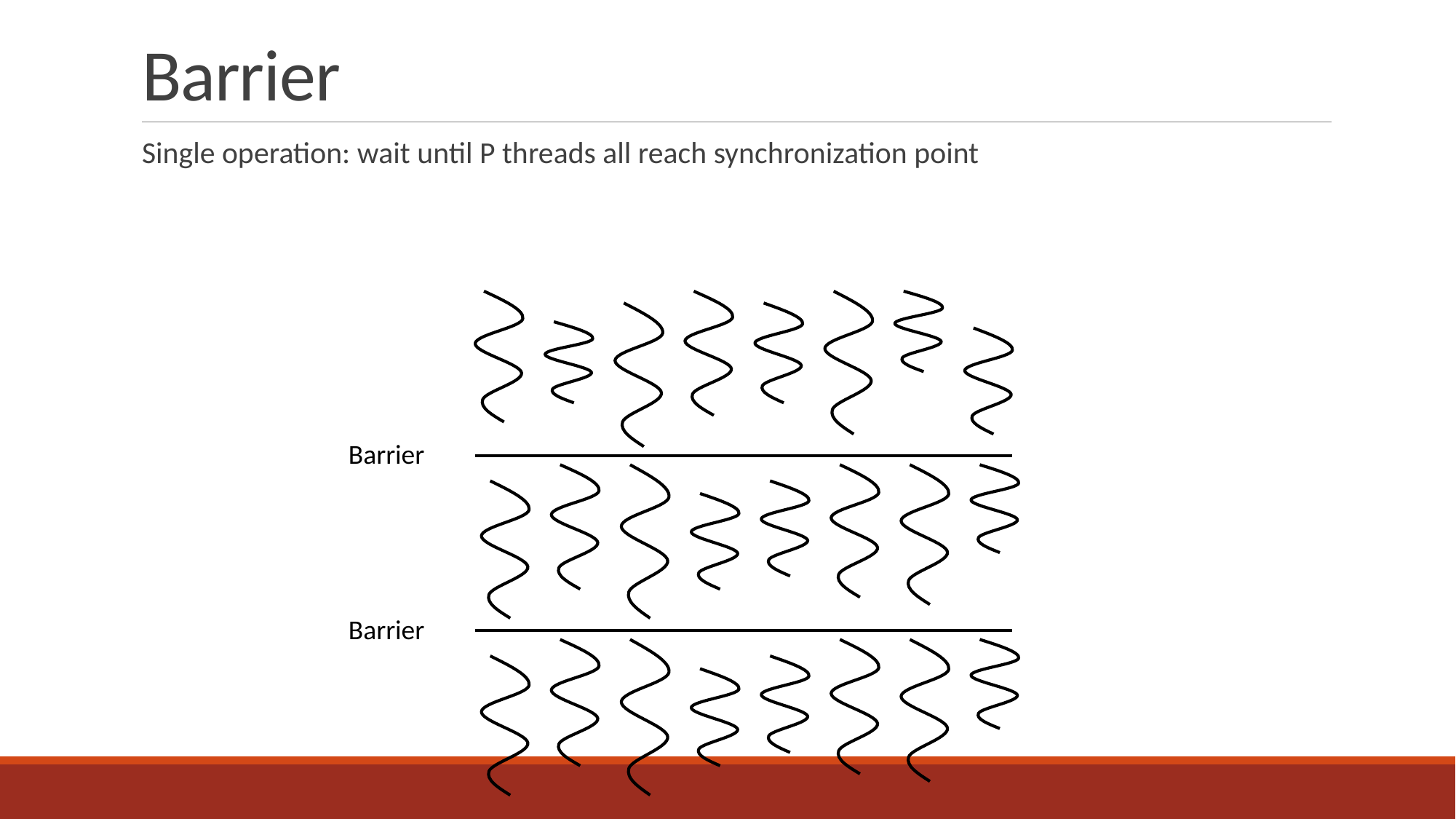

# Barrier
Single operation: wait until P threads all reach synchronization point

Barrier

Barrier